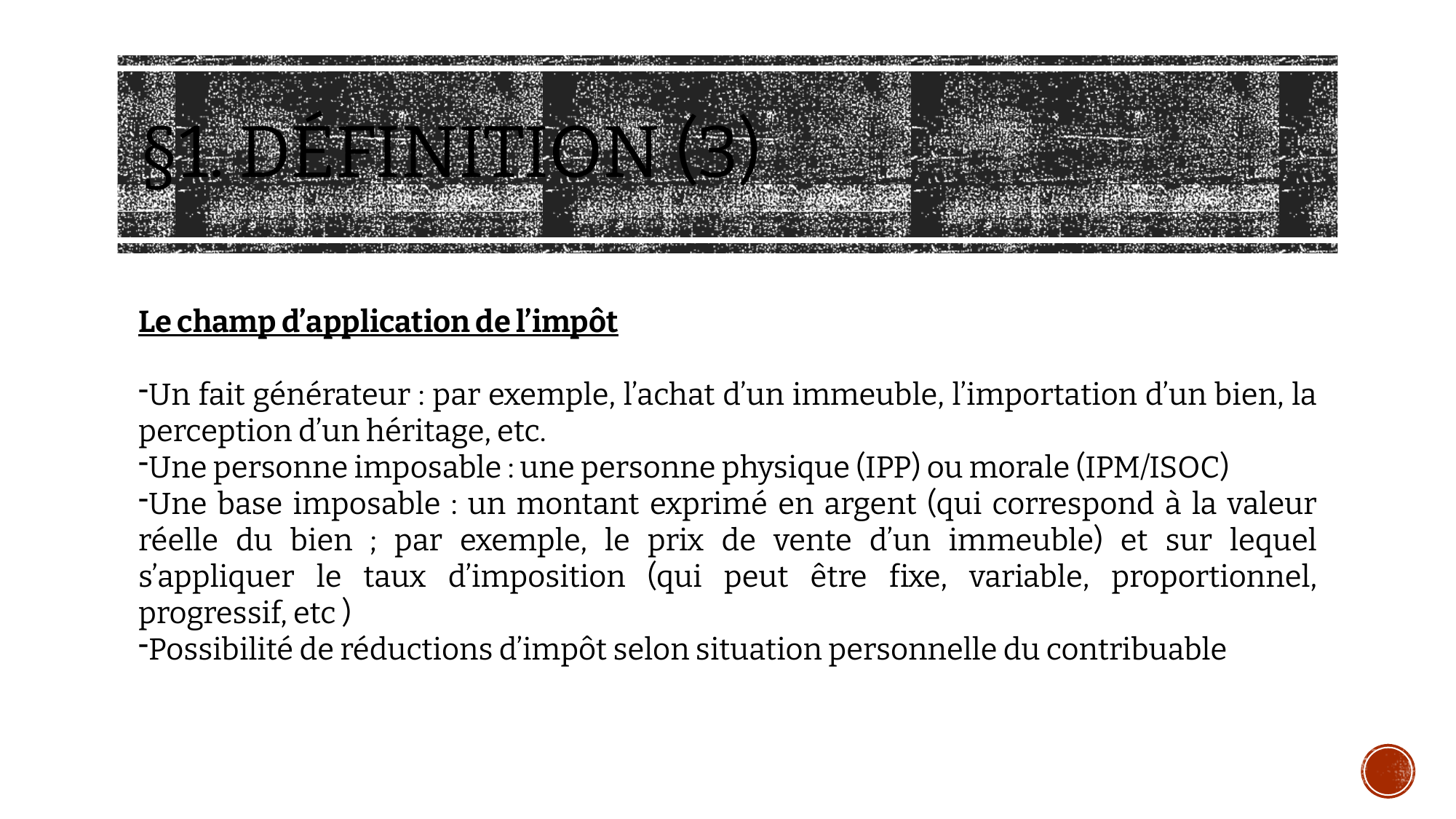

# §1. Définition (3)

Le champ d’application de l’impôt

Un fait générateur : par exemple, l’achat d’un immeuble, l’importation d’un bien, la perception d’un héritage, etc.
Une personne imposable : une personne physique (IPP) ou morale (IPM/ISOC)
Une base imposable : un montant exprimé en argent (qui correspond à la valeur réelle du bien ; par exemple, le prix de vente d’un immeuble) et sur lequel s’appliquer le taux d’imposition (qui peut être fixe, variable, proportionnel, progressif, etc )
Possibilité de réductions d’impôt selon situation personnelle du contribuable